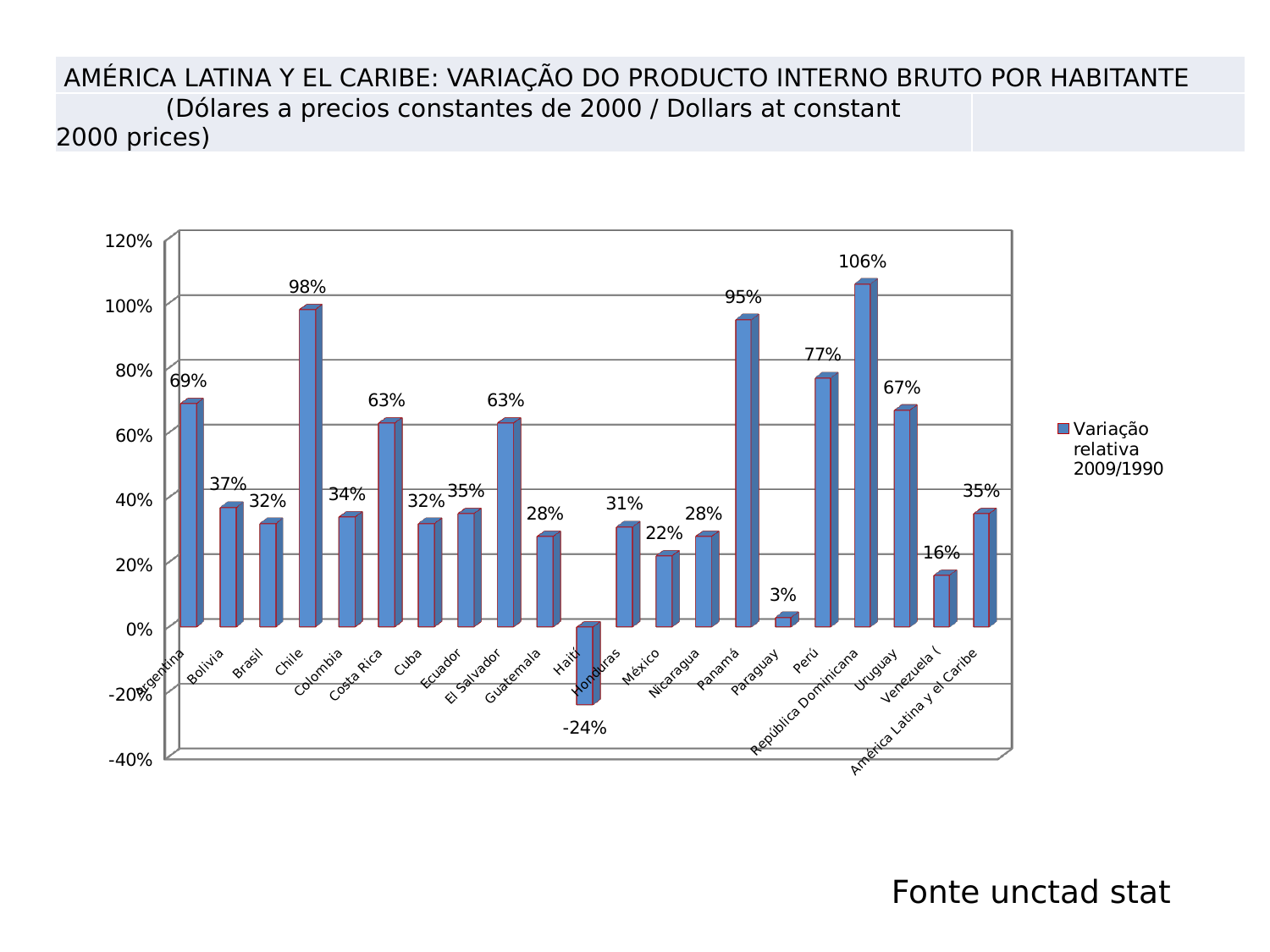

| AMÉRICA LATINA Y EL CARIBE: VARIAÇÃO DO PRODUCTO INTERNO BRUTO POR HABITANTE |  |  |  |  |  |
| --- | --- | --- | --- | --- | --- |
| (Dólares a precios constantes de 2000 / Dollars at constant 2000 prices) |  |  |  |  |  |

[unsupported chart]

Fonte unctad stat